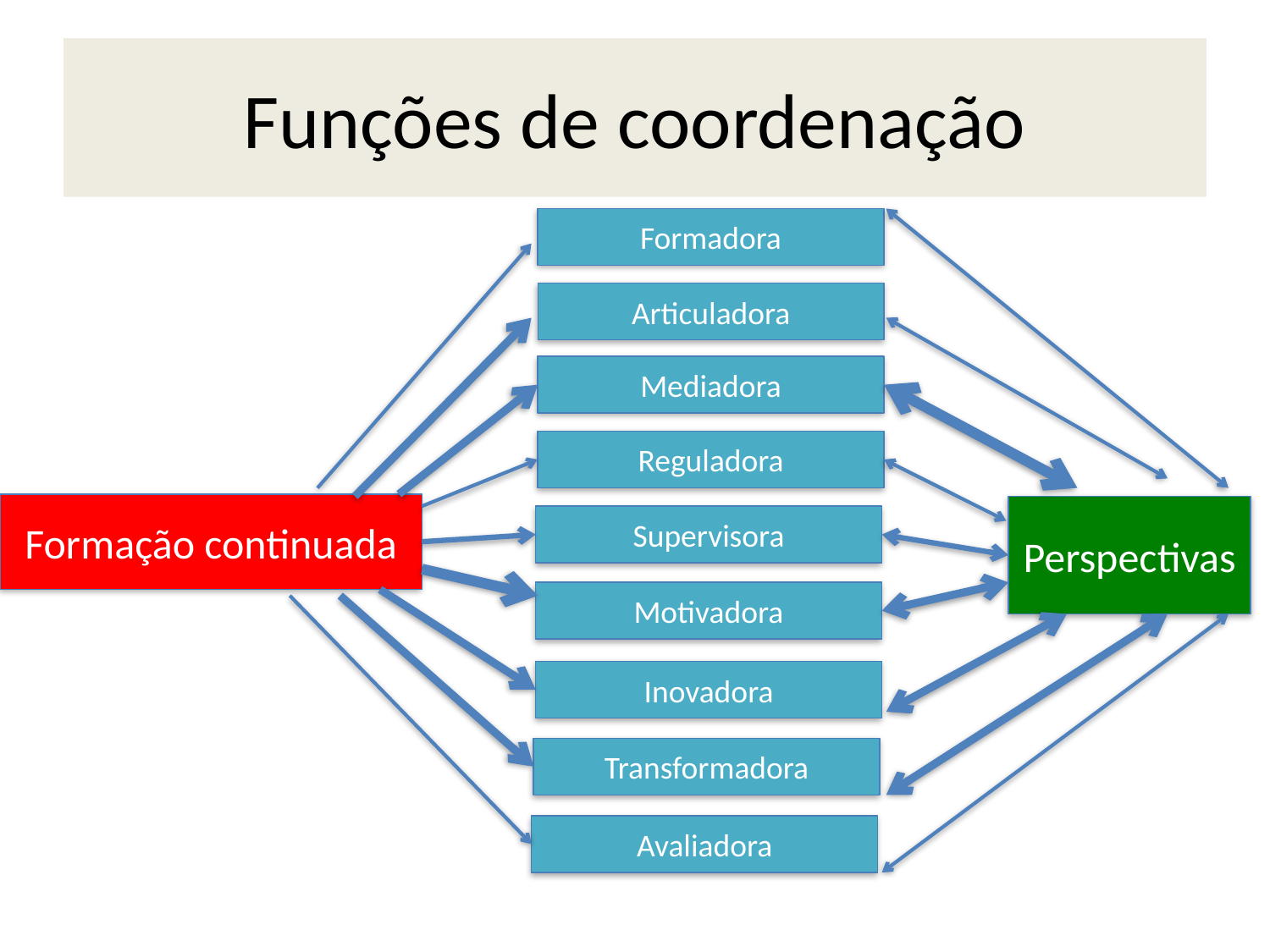

# Funções de coordenação
Formadora
Articuladora
Mediadora

Reguladora

Formação continuada

Perspectivas
Supervisora
Motivadora
Inovadora
Transformadora
Avaliadora